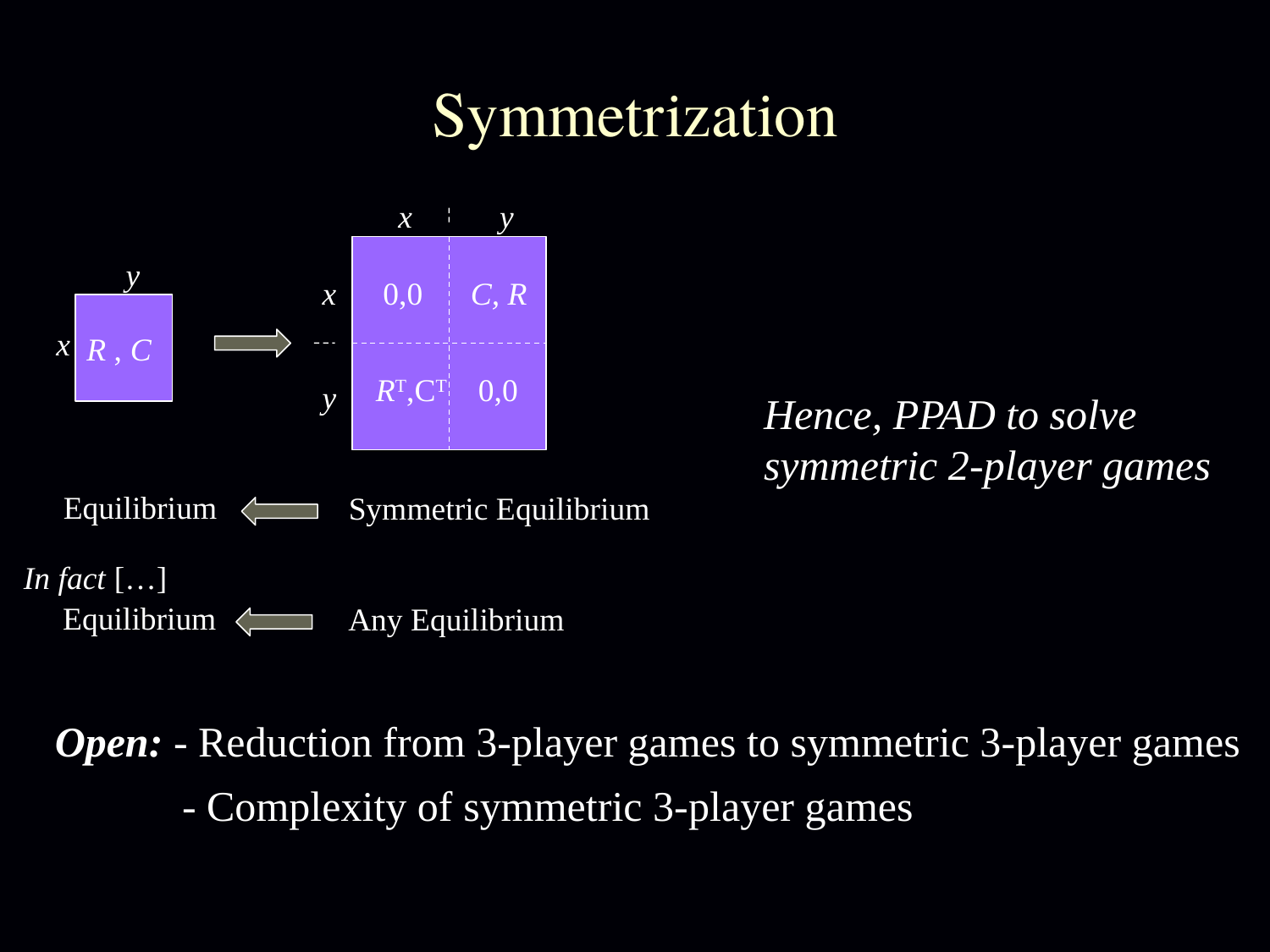

# Symmetrization
x
y

y
x
0,0
C, R

x
R , C

0,0
RT,CT
y
Equilibrium
Symmetric Equilibrium

In fact […]
Equilibrium
Any Equilibrium

Hence, PPAD to solve symmetric 2-player games
Open: - Reduction from 3-player games to symmetric 3-player games
- Complexity of symmetric 3-player games